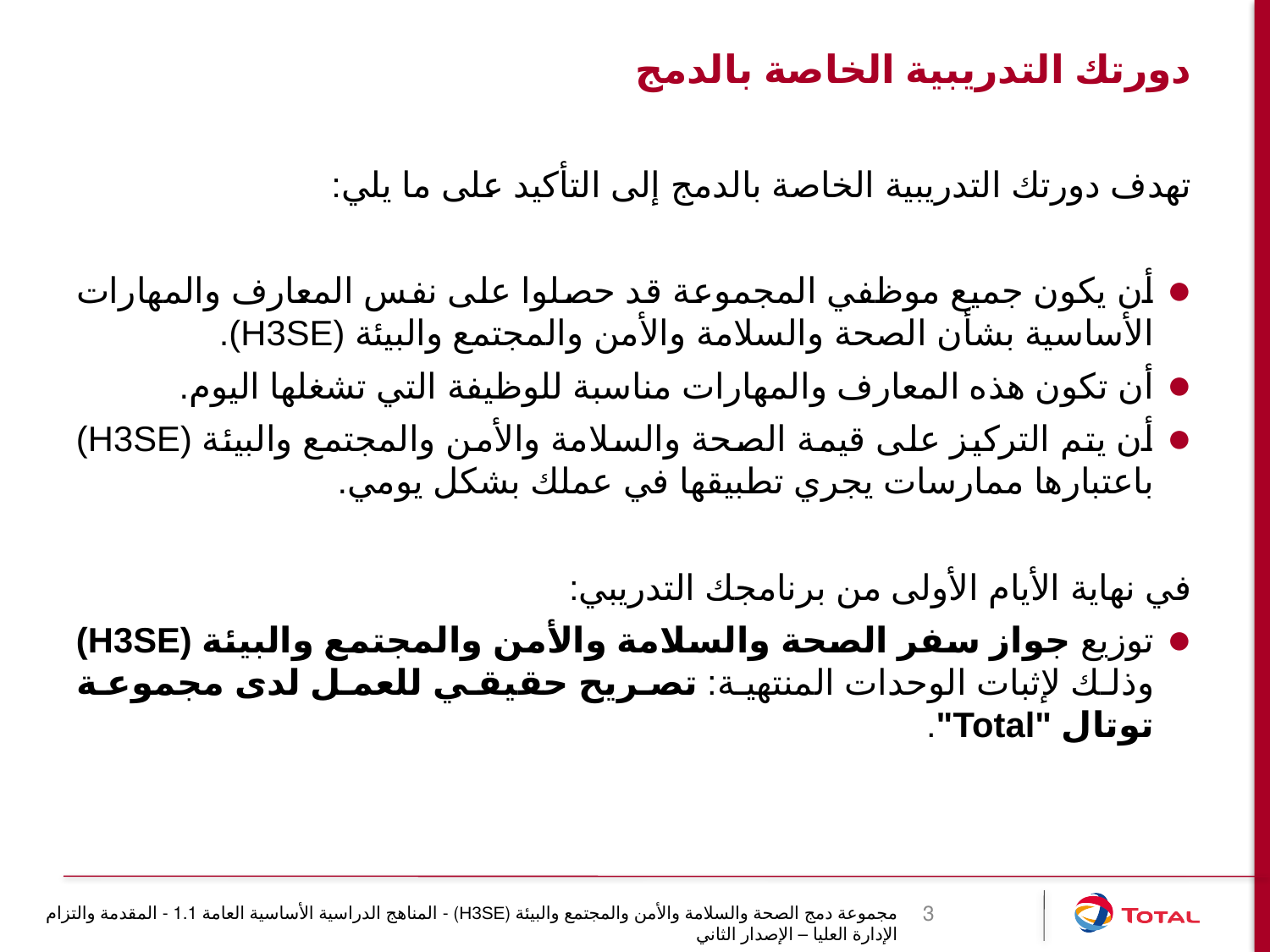

# دورتك التدريبية الخاصة بالدمج
تهدف دورتك التدريبية الخاصة بالدمج إلى التأكيد على ما يلي:

أن يكون جميع موظفي المجموعة قد حصلوا على نفس المعارف والمهارات الأساسية بشأن الصحة والسلامة والأمن والمجتمع والبيئة (H3SE).
أن تكون هذه المعارف والمهارات مناسبة للوظيفة التي تشغلها اليوم.
أن يتم التركيز على قيمة الصحة والسلامة والأمن والمجتمع والبيئة (H3SE) باعتبارها ممارسات يجري تطبيقها في عملك بشكل يومي.

في نهاية الأيام الأولى من برنامجك التدريبي:
توزيع جواز سفر الصحة والسلامة والأمن والمجتمع والبيئة (H3SE) وذلك لإثبات الوحدات المنتهية: تصريح حقيقي للعمل لدى مجموعة توتال "Total".

3
مجموعة دمج الصحة والسلامة والأمن والمجتمع والبيئة (H3SE) - المناهج الدراسية الأساسية العامة 1.1 - المقدمة والتزام الإدارة العليا – الإصدار الثاني